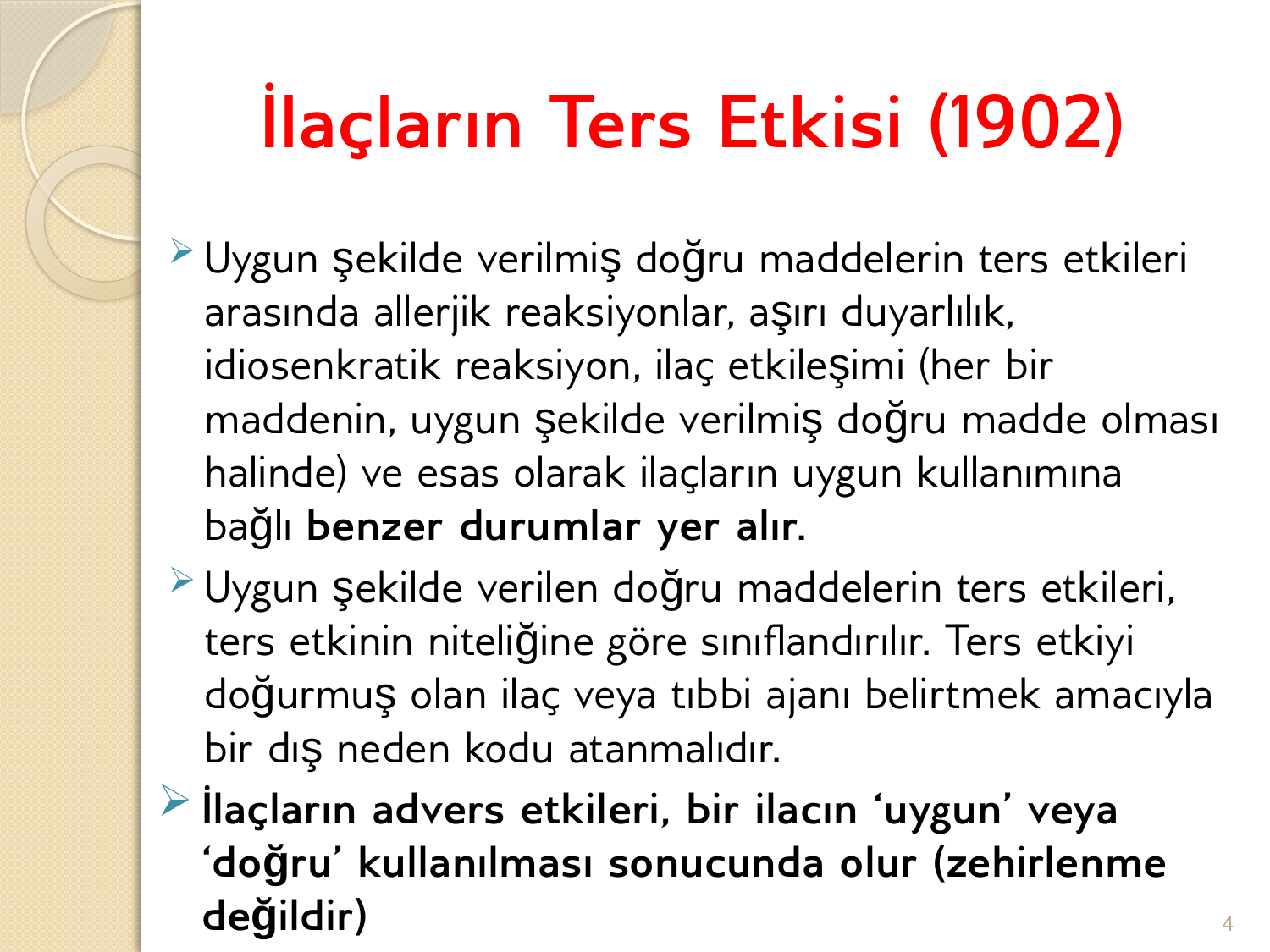

# İlaçların Ters Etkisi (1902)
Uygun şekilde verilmiş doğru maddelerin ters etkileri arasında allerjik reaksiyonlar, aşırı duyarlılık, idiosenkratik reaksiyon, ilaç etkileşimi (her bir maddenin, uygun şekilde verilmiş doğru madde olması halinde) ve esas olarak ilaçların uygun kullanımına bağlı benzer durumlar yer alır.
Uygun şekilde verilen doğru maddelerin ters etkileri, ters etkinin niteliğine göre sınıflandırılır. Ters etkiyi doğurmuş olan ilaç veya tıbbi ajanı belirtmek amacıyla bir dış neden kodu atanmalıdır.
İlaçların advers etkileri, bir ilacın ‘uygun’ veya ‘doğru’ kullanılması sonucunda olur (zehirlenme değildir)

4